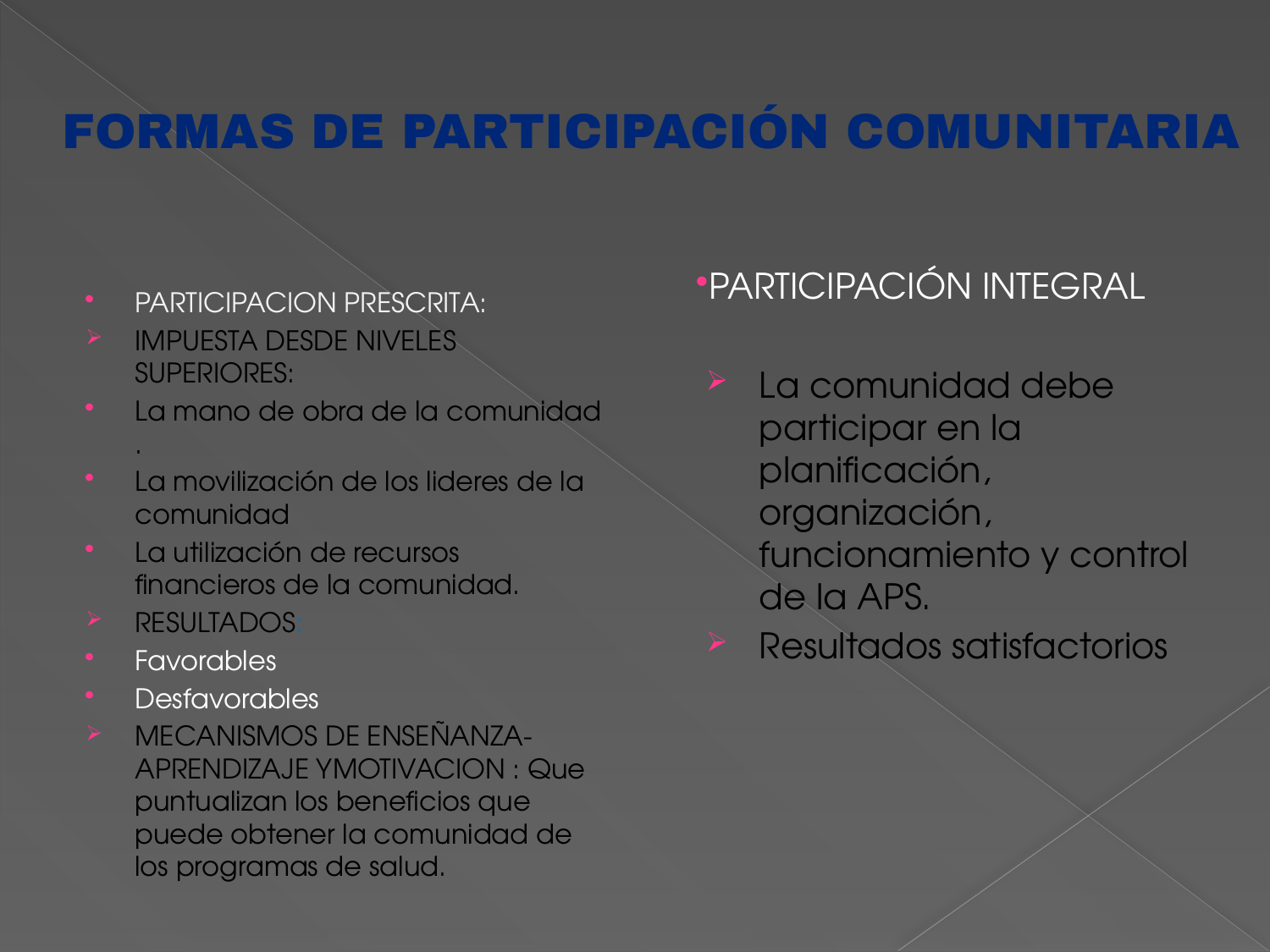

# FORMAS DE PARTICIPACIÓN COMUNITARIA

PARTICIPACION PRESCRITA:
IMPUESTA DESDE NIVELES SUPERIORES:
La mano de obra de la comunidad .
La movilización de los lideres de la comunidad
La utilización de recursos financieros de la comunidad.
RESULTADOS:
Favorables
Desfavorables
MECANISMOS DE ENSEÑANZA- APRENDIZAJE YMOTIVACION : Que puntualizan los beneficios que puede obtener la comunidad de los programas de salud.

PARTICIPACIÓN INTEGRAL

La comunidad debe participar en la planificación, organización, funcionamiento y control de la APS.
Resultados satisfactorios